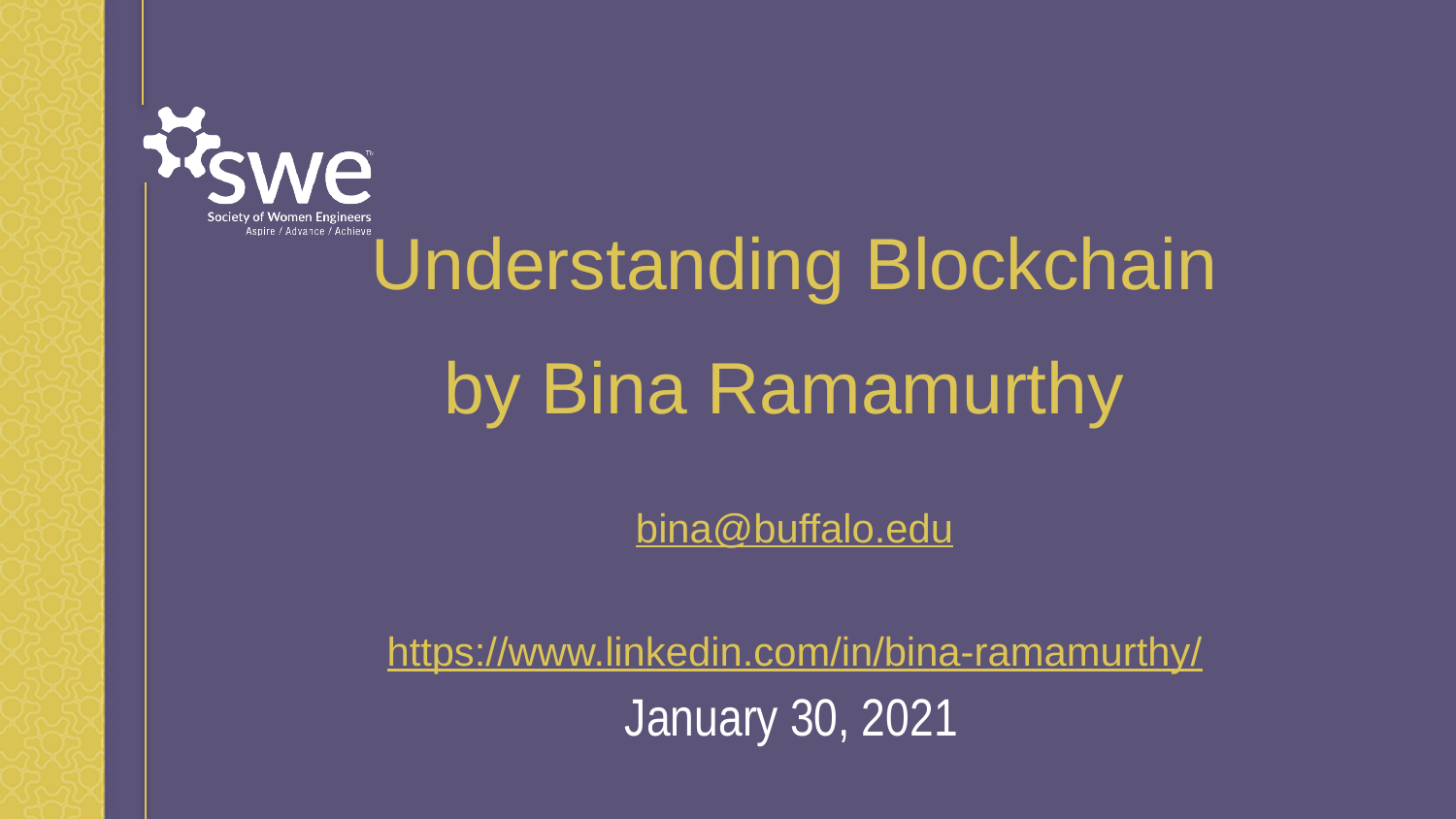

# Understanding Blockchain by Bina Ramamurthy bina@buffalo.edu https://www.linkedin.com/in/bina-ramamurthy/
January 30, 2021